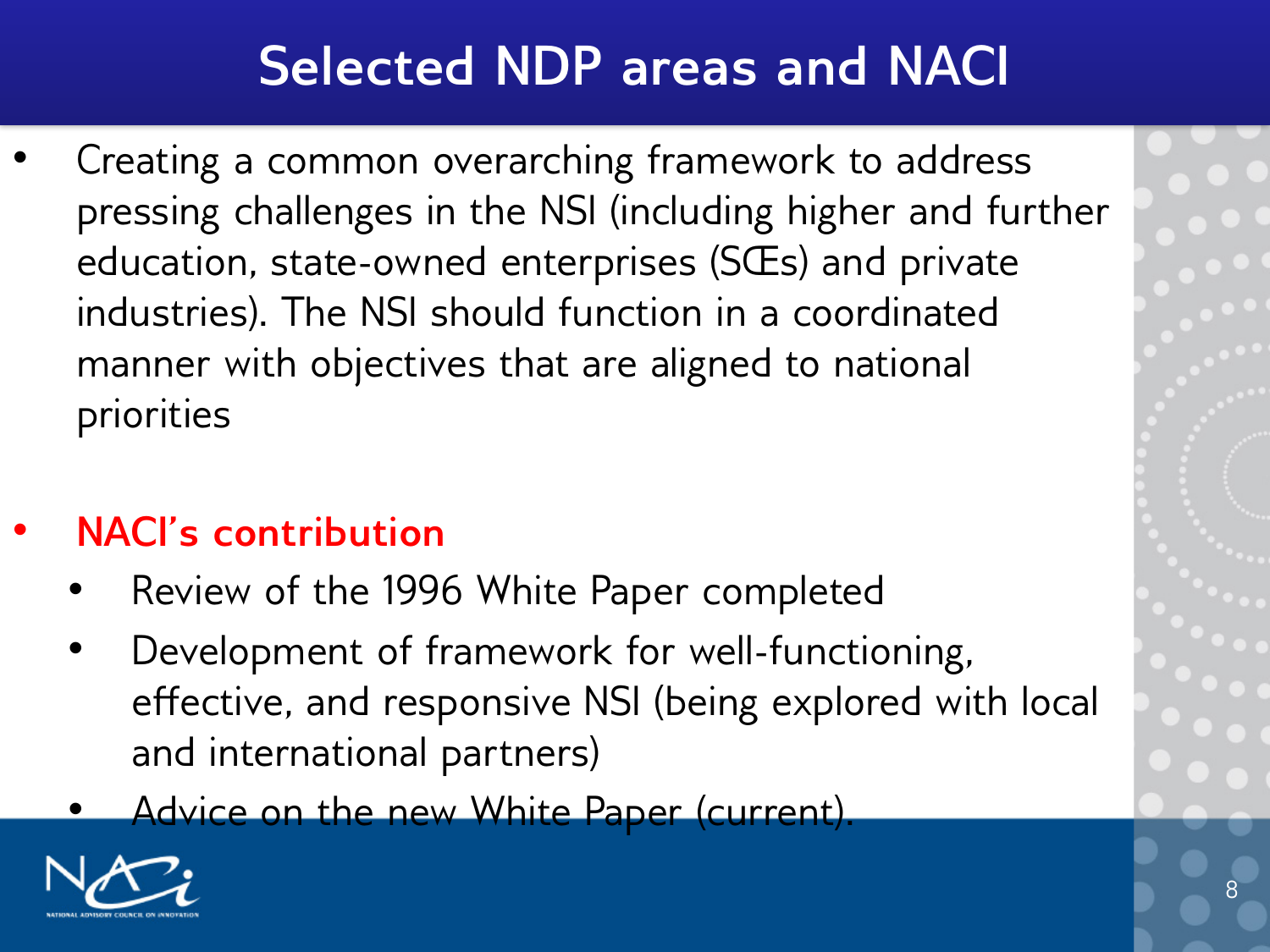

# Selected NDP areas and NACI
Creating a common overarching framework to address pressing challenges in the NSI (including higher and further education, state-owned enterprises (SOEs) and private industries). The NSI should function in a coordinated manner with objectives that are aligned to national priorities

NACI’s contribution
Review of the 1996 White Paper completed
Development of framework for well-functioning, effective, and responsive NSI (being explored with local and international partners)
Advice on the new White Paper (current).

8